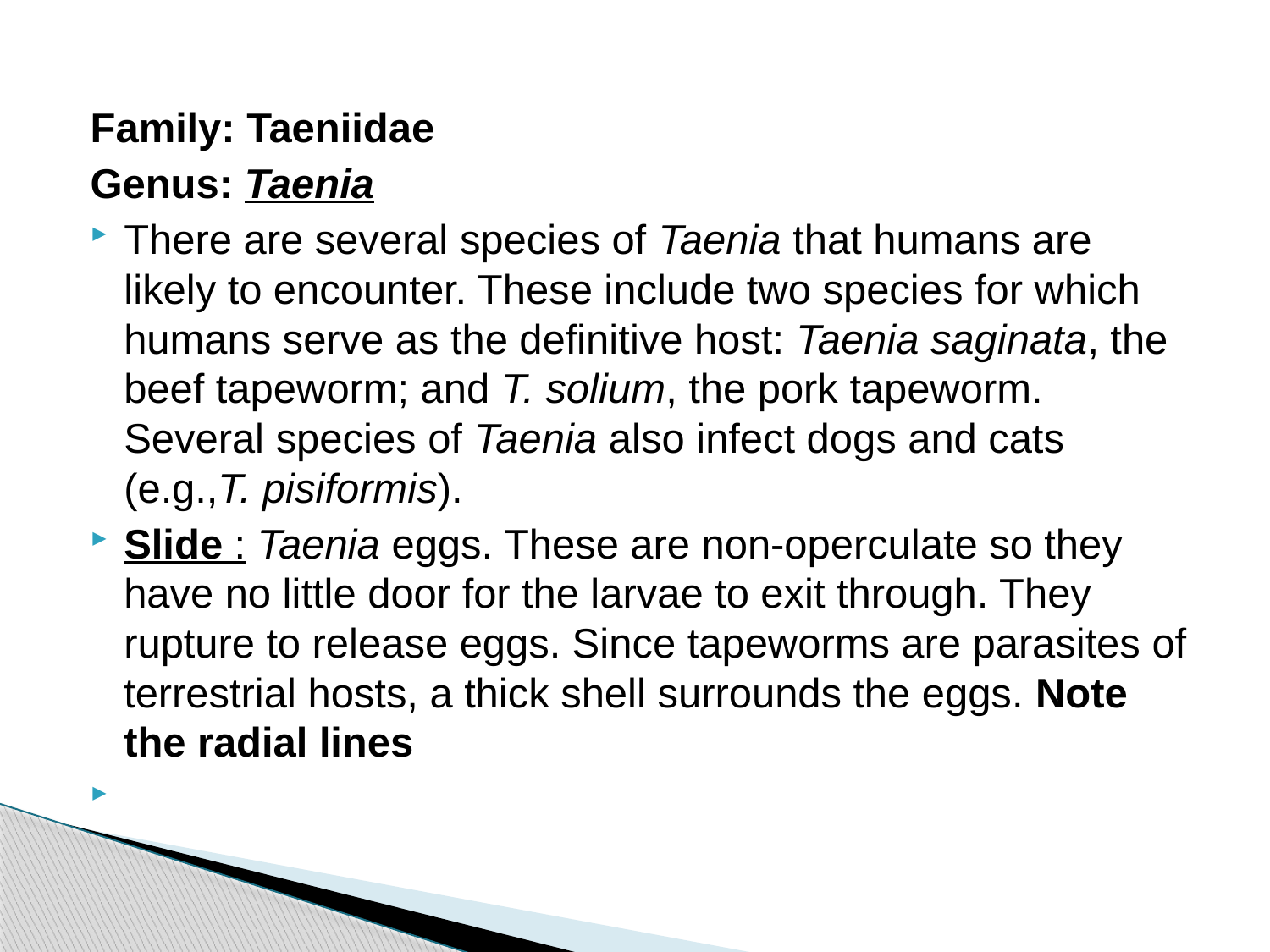

Family: Taeniidae
Genus: Taenia
There are several species of Taenia that humans are likely to encounter. These include two species for which humans serve as the definitive host: Taenia saginata, the beef tapeworm; and T. solium, the pork tapeworm. Several species of Taenia also infect dogs and cats (e.g.,T. pisiformis).
Slide : Taenia eggs. These are non-operculate so they have no little door for the larvae to exit through. They rupture to release eggs. Since tapeworms are parasites of terrestrial hosts, a thick shell surrounds the eggs. Note the radial lines